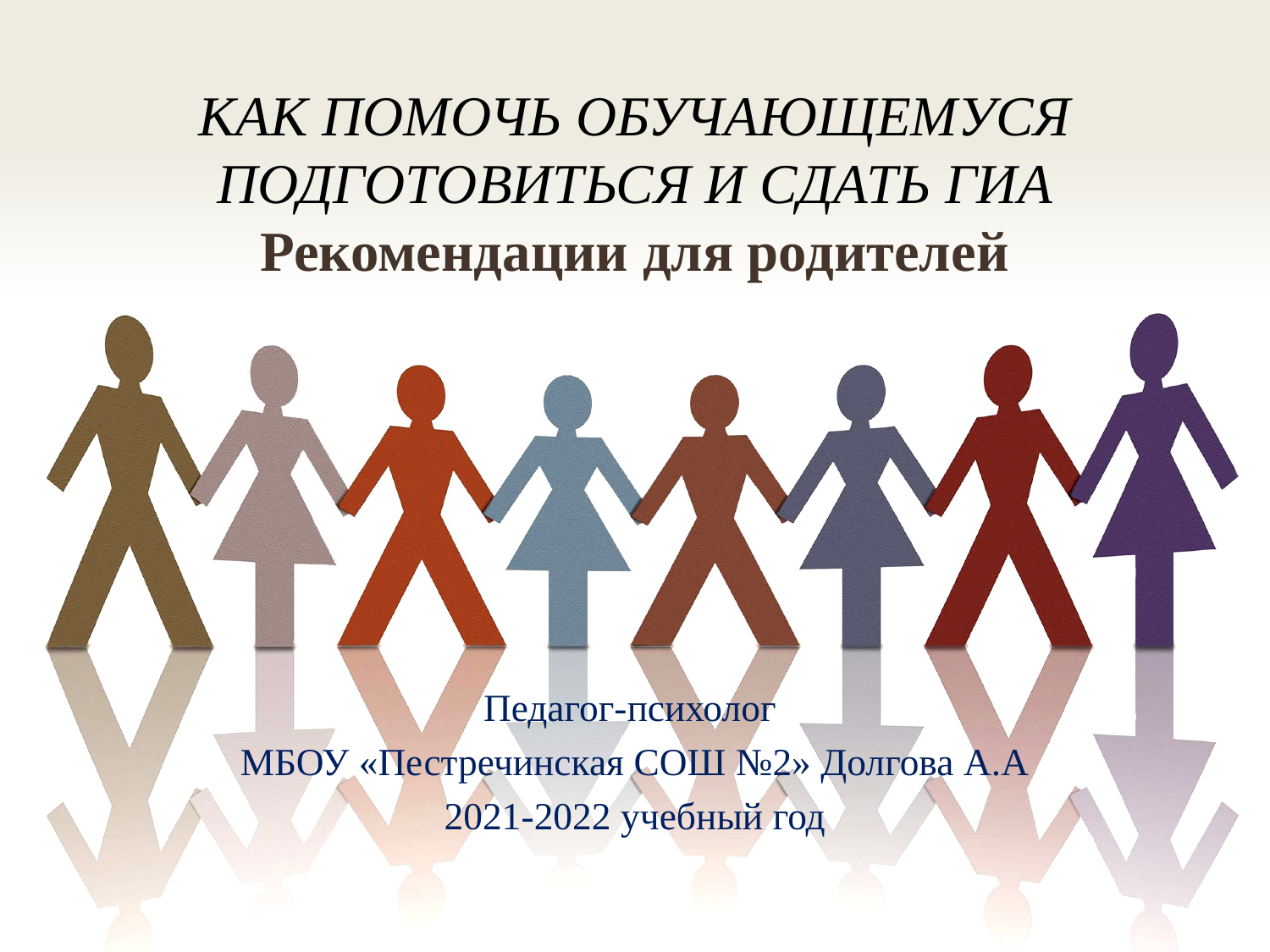

# Как помочь обучающемуся подготовиться и сдать гИА Рекомендации для родителей
Педагог-психолог
МБОУ «Пестречинская СОШ №2» Долгова А.А
2021-2022 учебный год